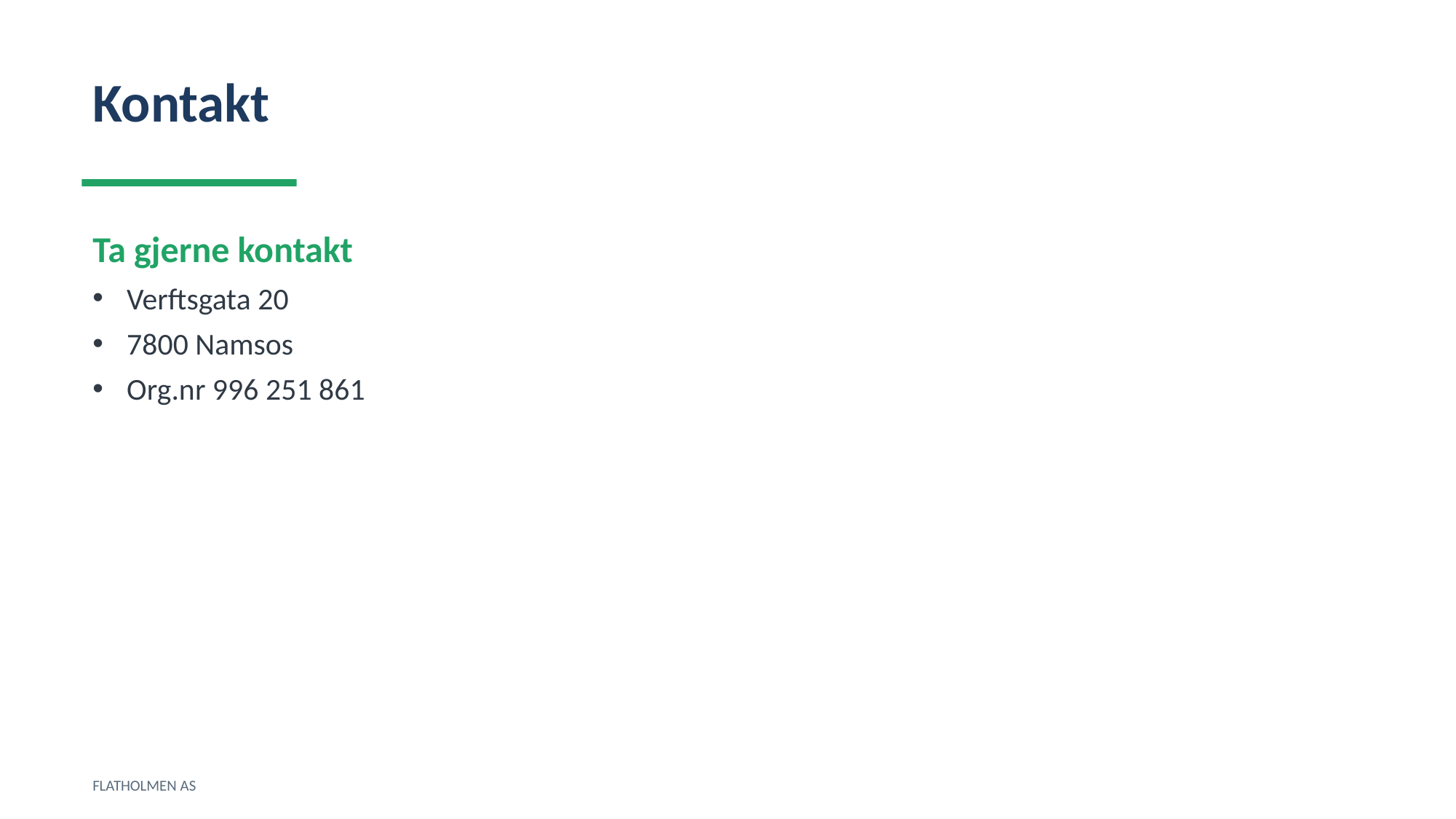

Kontakt

Ta gjerne kontakt
Verftsgata 20
7800 Namsos
Org.nr 996 251 861
FLATHOLMEN AS